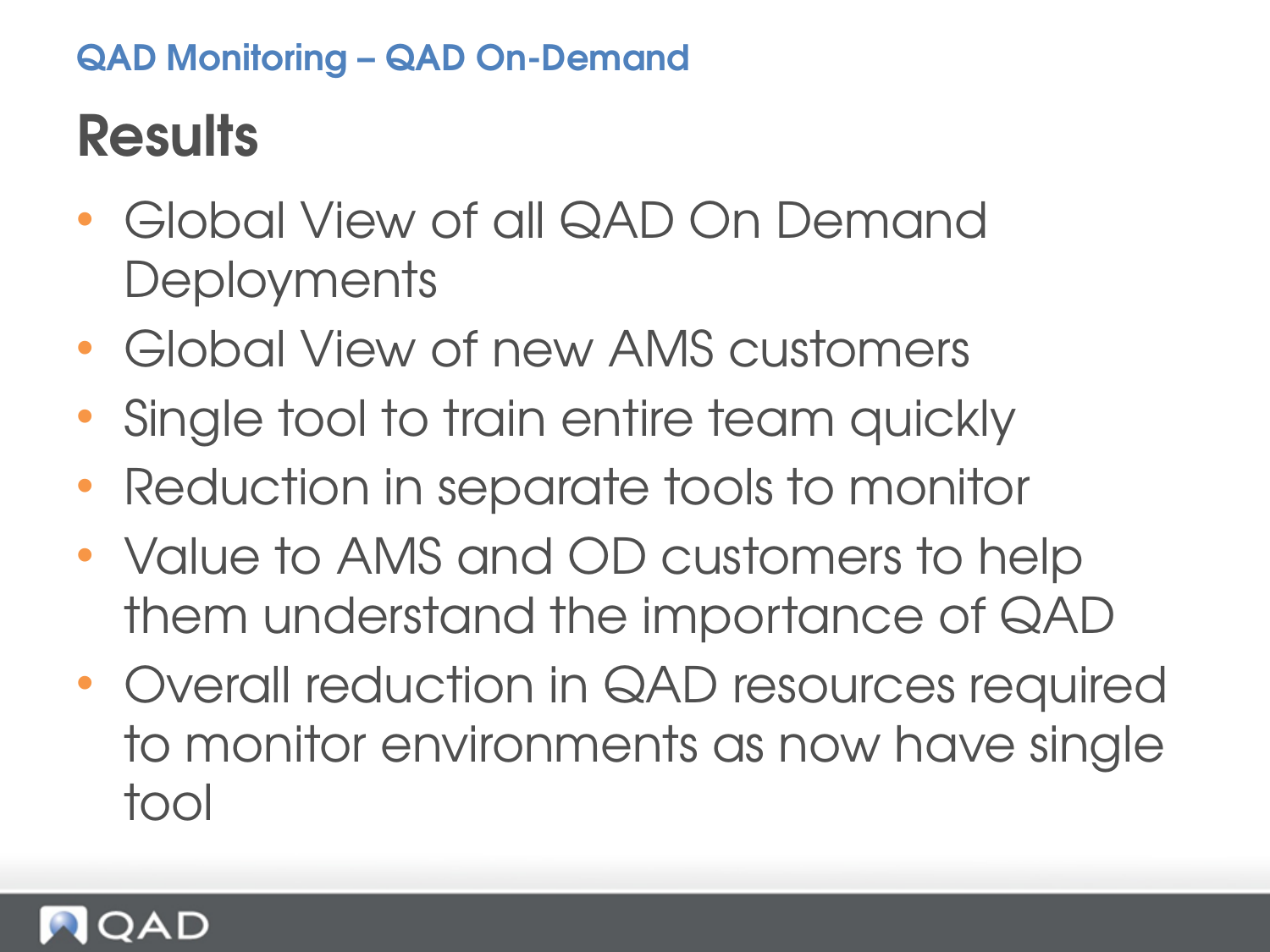

QAD Monitoring – QAD On-Demand
# Results
Global View of all QAD On Demand Deployments
Global View of new AMS customers
Single tool to train entire team quickly
Reduction in separate tools to monitor
Value to AMS and OD customers to help them understand the importance of QAD
Overall reduction in QAD resources required to monitor environments as now have single tool